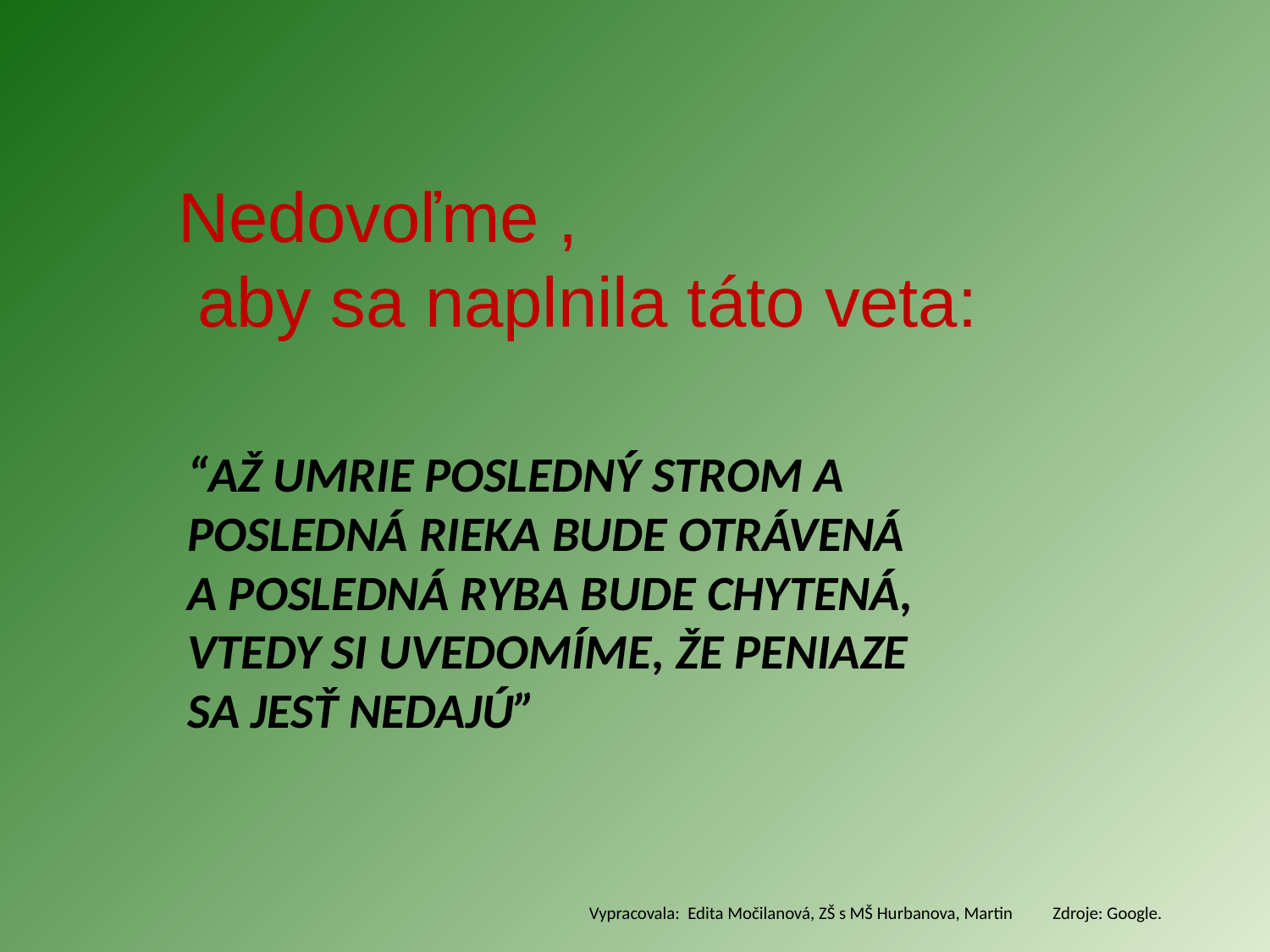

Nedovoľme ,
 aby sa naplnila táto veta:
“AŽ UMRIE POSLEDNÝ STROM A POSLEDNÁ RIEKA BUDE OTRÁVENÁ A POSLEDNÁ RYBA BUDE CHYTENÁ, VTEDY SI UVEDOMÍME, ŽE PENIAZE SA JESŤ NEDAJÚ”
Vypracovala:  Edita Močilanová, ZŠ s MŠ Hurbanova, Martin          Zdroje: Google.